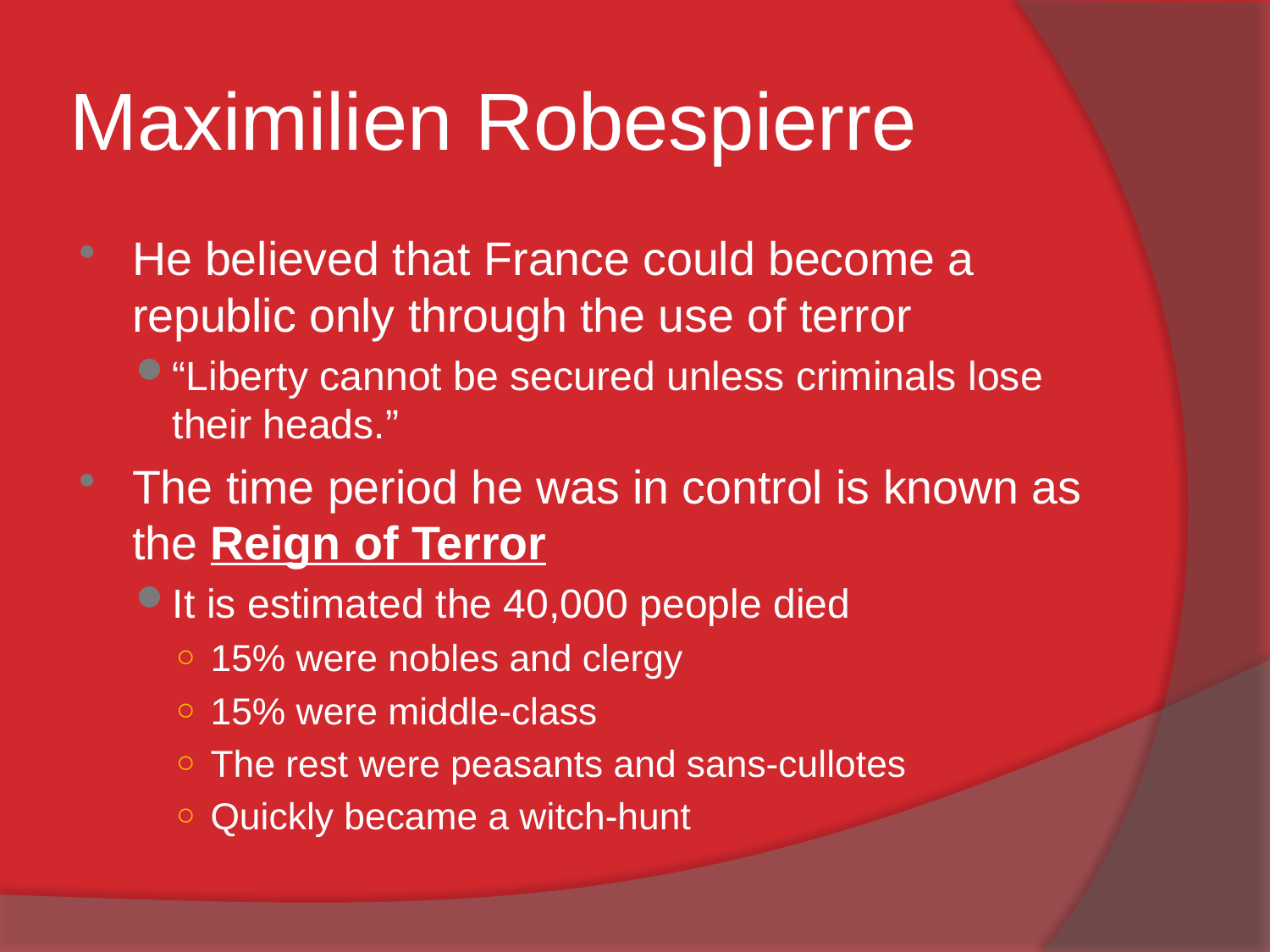

# Maximilien Robespierre
He believed that France could become a republic only through the use of terror
“Liberty cannot be secured unless criminals lose their heads.”
The time period he was in control is known as the Reign of Terror
It is estimated the 40,000 people died
15% were nobles and clergy
15% were middle-class
The rest were peasants and sans-cullotes
Quickly became a witch-hunt